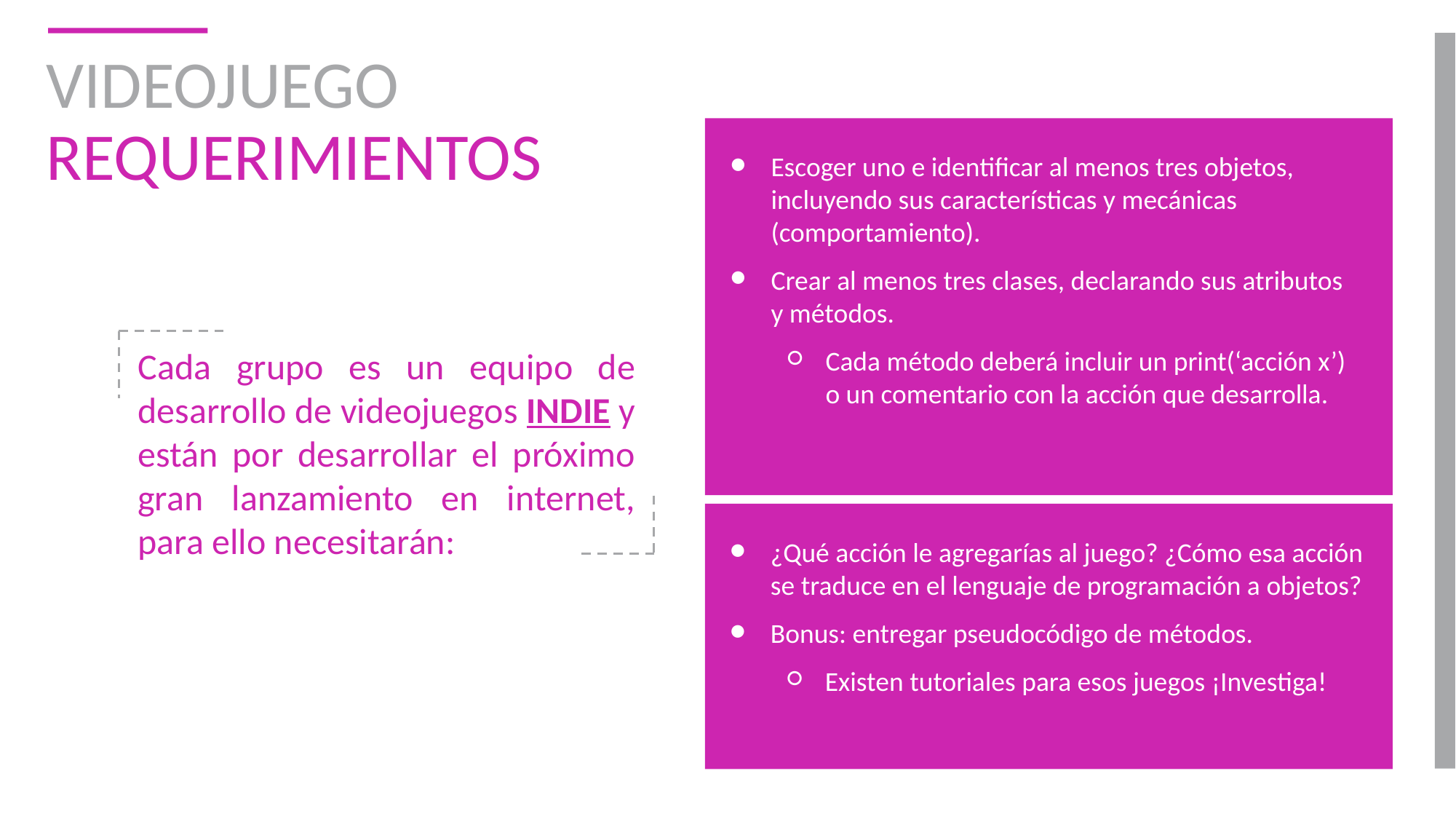

# VIDEOJUEGO REQUERIMIENTOS

Escoger uno e identificar al menos tres objetos, incluyendo sus características y mecánicas (comportamiento).
Crear al menos tres clases, declarando sus atributos y métodos.
Cada método deberá incluir un print(‘acción x’) o un comentario con la acción que desarrolla.

Cada grupo es un equipo de desarrollo de videojuegos INDIE y están por desarrollar el próximo gran lanzamiento en internet, para ello necesitarán:

¿Qué acción le agregarías al juego? ¿Cómo esa acción se traduce en el lenguaje de programación a objetos?
Bonus: entregar pseudocódigo de métodos.
Existen tutoriales para esos juegos ¡Investiga!